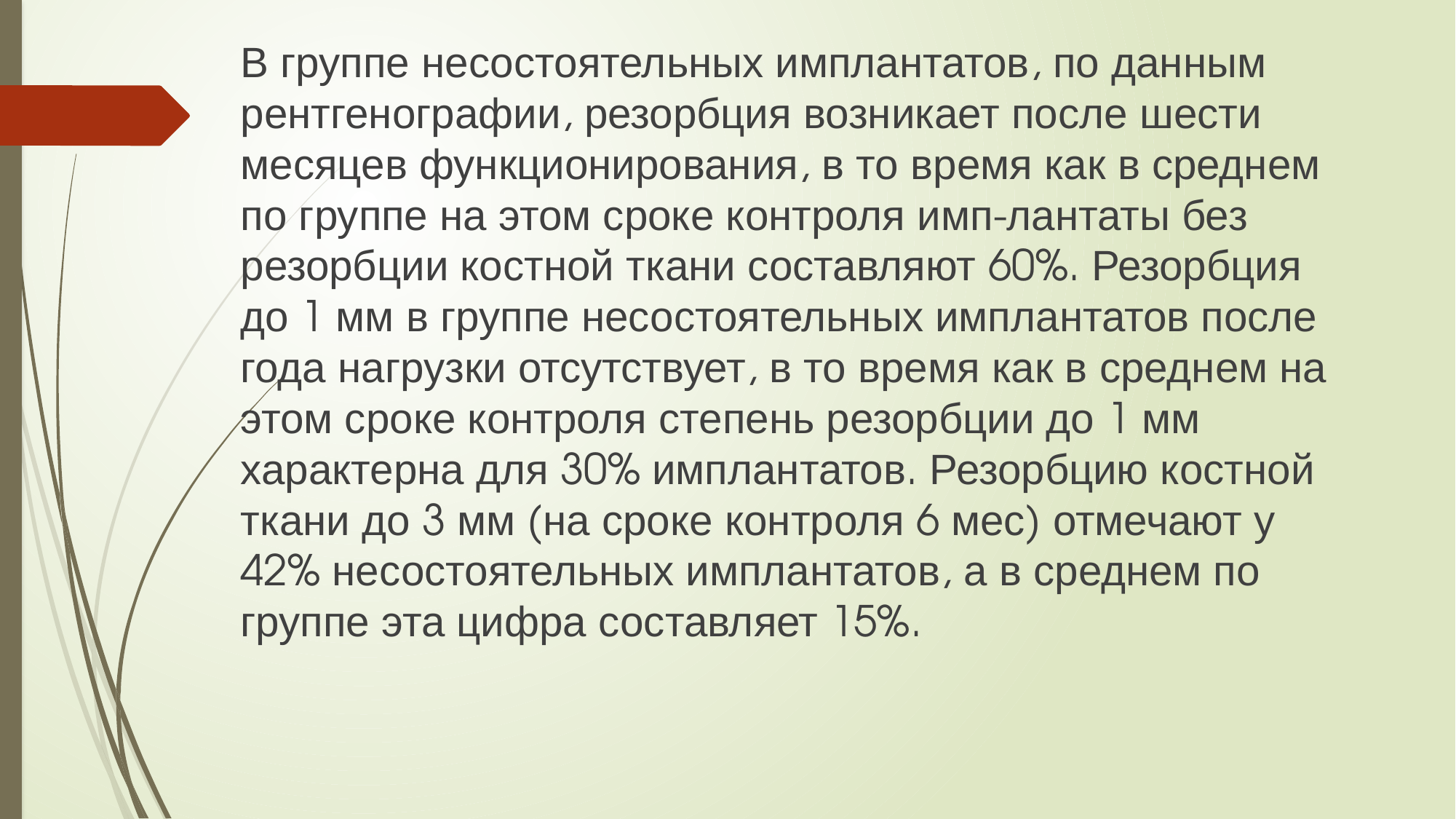

В группе несостоятельных имплантатов, по данным рентгенографии, резорбция возникает после шести месяцев функционирования, в то время как в среднем по группе на этом сроке контроля имп-лантаты без резорбции костной ткани составляют 60%. Резорбция до 1 мм в группе несостоятельных имплантатов после года нагрузки отсутствует, в то время как в среднем на этом сроке контроля степень резорбции до 1 мм характерна для 30% имплантатов. Резорбцию костной ткани до 3 мм (на сроке контроля 6 мес) отмечают у 42% несостоятельных имплантатов, а в среднем по группе эта цифра составляет 15%.